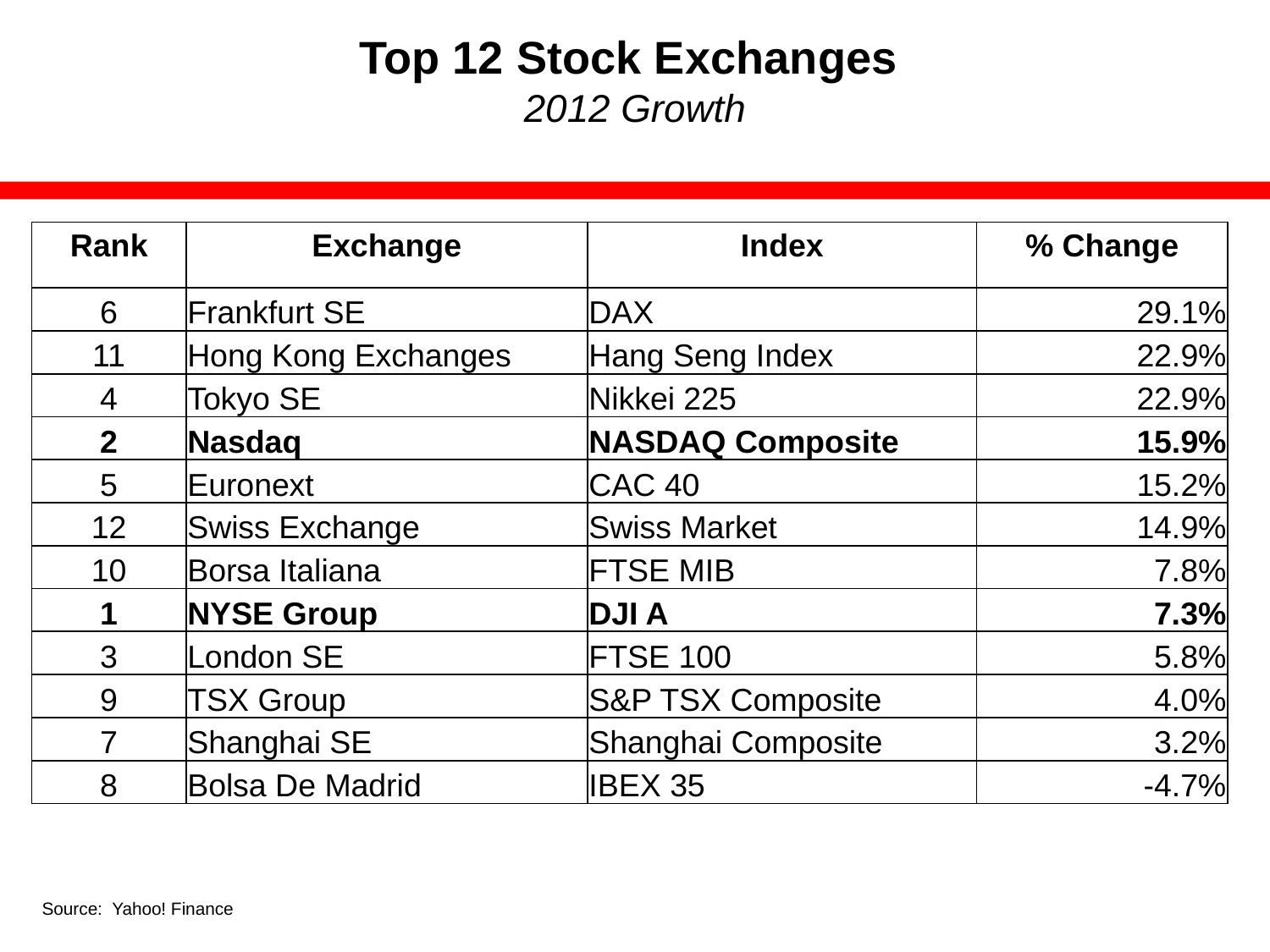

# Top 12 Stock Exchanges 2012 Growth

| Rank | Exchange | Index | % Change |
| --- | --- | --- | --- |
| 6 | Frankfurt SE | DAX | 29.1% |
| 11 | Hong Kong Exchanges | Hang Seng Index | 22.9% |
| 4 | Tokyo SE | Nikkei 225 | 22.9% |
| 2 | Nasdaq | NASDAQ Composite | 15.9% |
| 5 | Euronext | CAC 40 | 15.2% |
| 12 | Swiss Exchange | Swiss Market | 14.9% |
| 10 | Borsa Italiana | FTSE MIB | 7.8% |
| 1 | NYSE Group | DJI A | 7.3% |
| 3 | London SE | FTSE 100 | 5.8% |
| 9 | TSX Group | S&P TSX Composite | 4.0% |
| 7 | Shanghai SE | Shanghai Composite | 3.2% |
| 8 | Bolsa De Madrid | IBEX 35 | -4.7% |
Source:  Yahoo! Finance